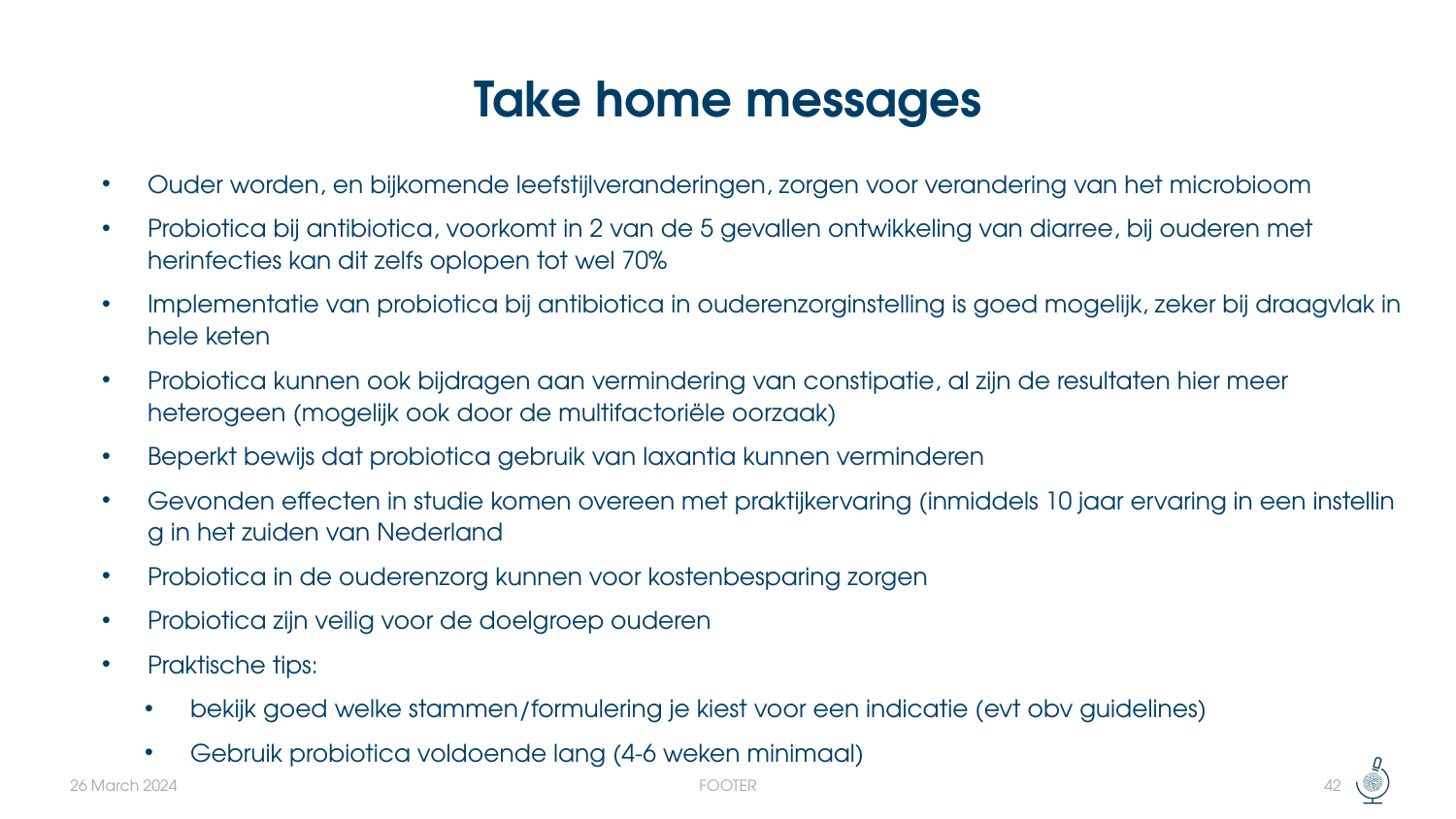

# Take home messages
Ouder worden, en bijkomende leefstijlveranderingen, zorgen voor verandering van het microbioom
Probiotica bij antibiotica, voorkomt in 2 van de 5 gevallen ontwikkeling van diarree, bij ouderen met herinfecties kan dit zelfs oplopen tot wel 70%
Implementatie van probiotica bij antibiotica in ouderenzorginstelling is goed mogelijk, zeker bij draagvlak in hele keten
Probiotica kunnen ook bijdragen aan vermindering van constipatie, al zijn de resultaten hier meer heterogeen (mogelijk ook door de multifactoriële oorzaak)
Beperkt bewijs dat probiotica gebruik van laxantia kunnen verminderen
Gevonden effecten in studie komen overeen met praktijkervaring (inmiddels 10 jaar ervaring in een instelling in het zuiden van Nederland
Probiotica in de ouderenzorg kunnen voor kostenbesparing zorgen
Probiotica zijn veilig voor de doelgroep ouderen
Praktische tips:
bekijk goed welke stammen/formulering je kiest voor een indicatie (evt obv guidelines)
Gebruik probiotica voldoende lang (4-6 weken minimaal)